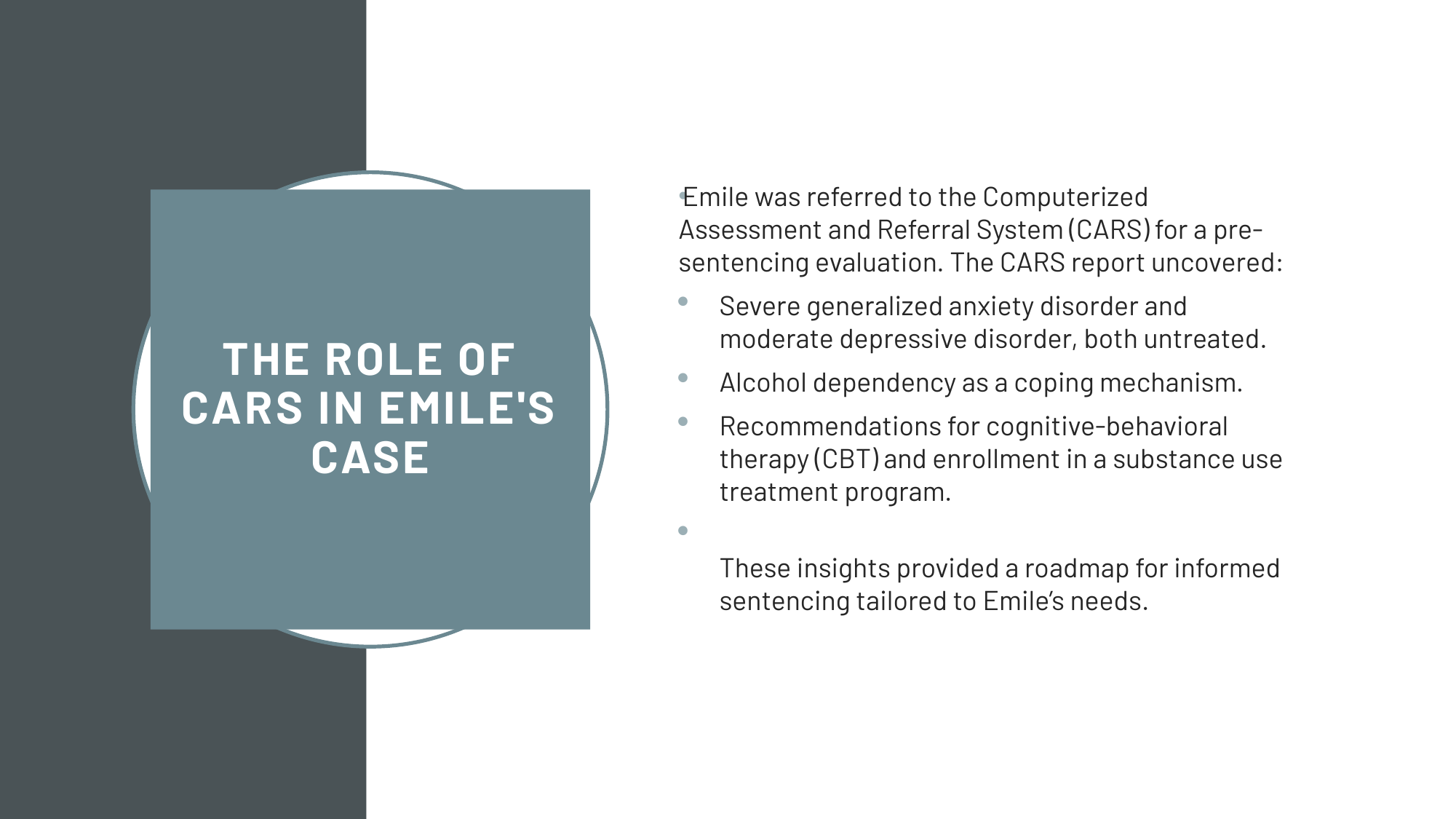

Emile was referred to the Computerized Assessment and Referral System (CARS) for a pre-sentencing evaluation. The CARS report uncovered:
Severe generalized anxiety disorder and moderate depressive disorder, both untreated.
Alcohol dependency as a coping mechanism.
Recommendations for cognitive-behavioral therapy (CBT) and enrollment in a substance use treatment program.
These insights provided a roadmap for informed sentencing tailored to Emile’s needs.

# The Role of CARS in Emile's Case